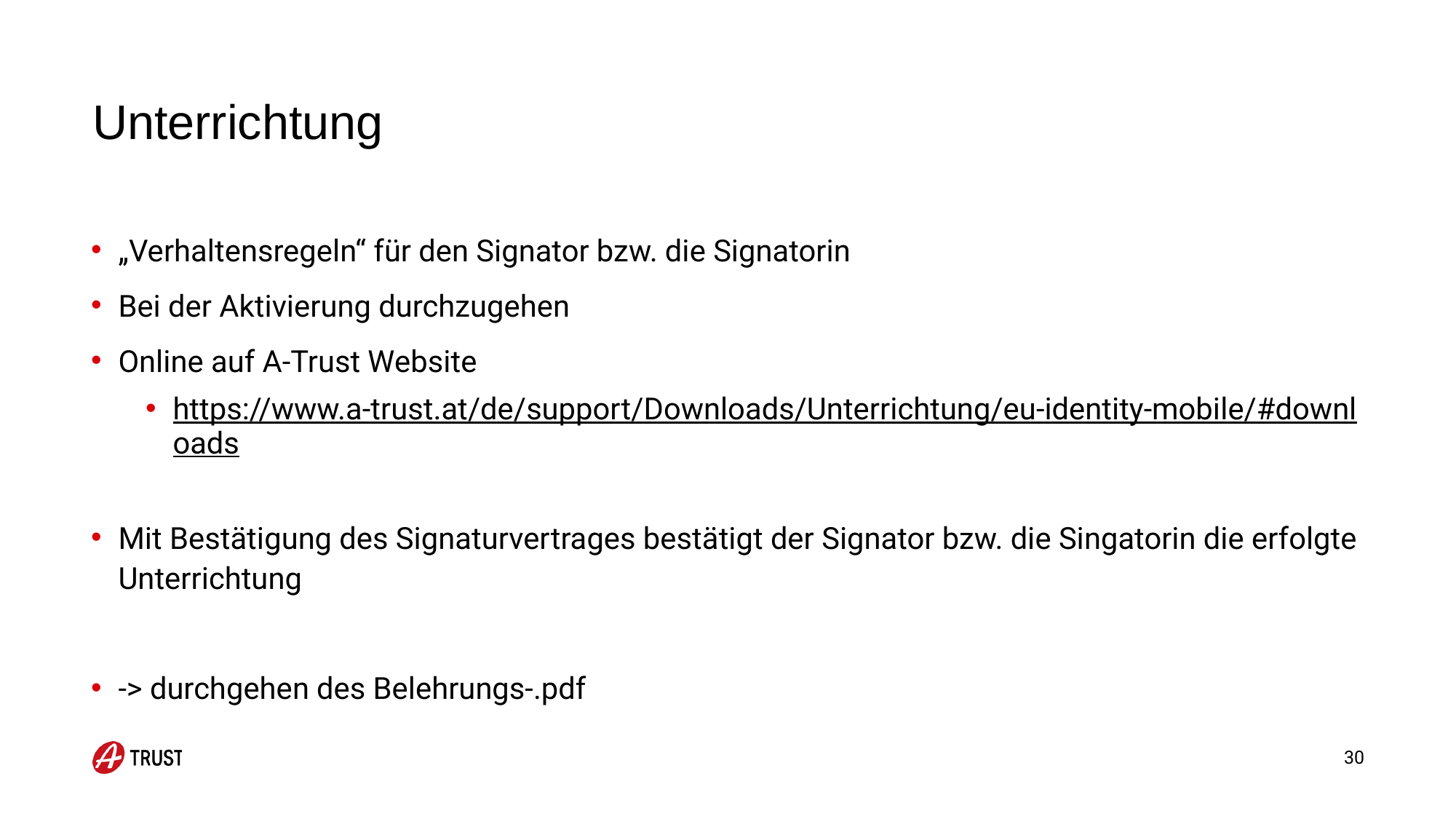

# Unterrichtung
„Verhaltensregeln“ für den Signator bzw. die Signatorin
Bei der Aktivierung durchzugehen
Online auf A-Trust Website
https://www.a-trust.at/de/support/Downloads/Unterrichtung/eu-identity-mobile/#downloads
Mit Bestätigung des Signaturvertrages bestätigt der Signator bzw. die Singatorin die erfolgte Unterrichtung

-> durchgehen des Belehrungs-.pdf
30